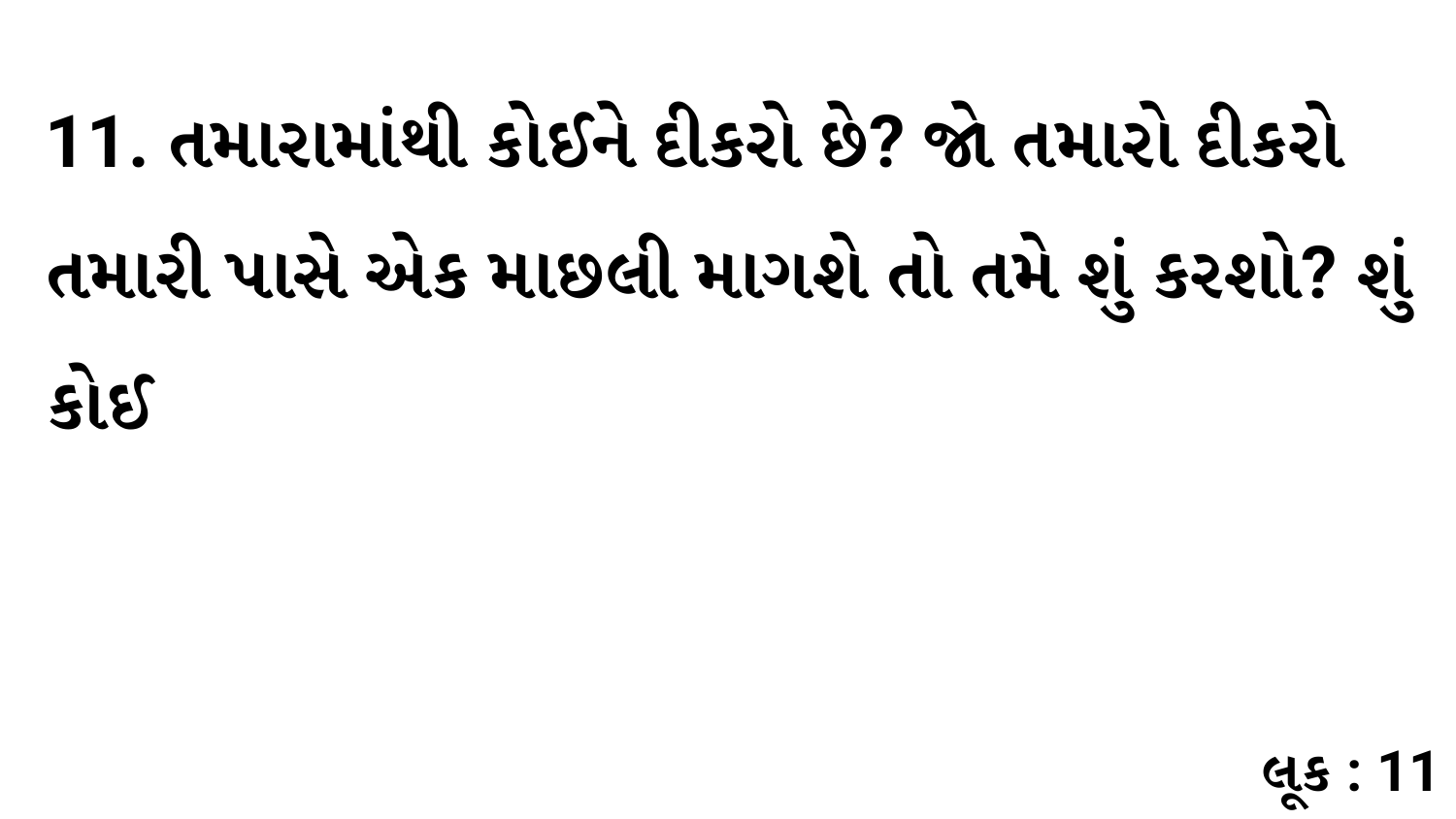

11. તમારામાંથી કોઈને દીકરો છે? જો તમારો દીકરો તમારી પાસે એક માછલી માગશે તો તમે શું કરશો? શું કોઈ
લૂક : 11